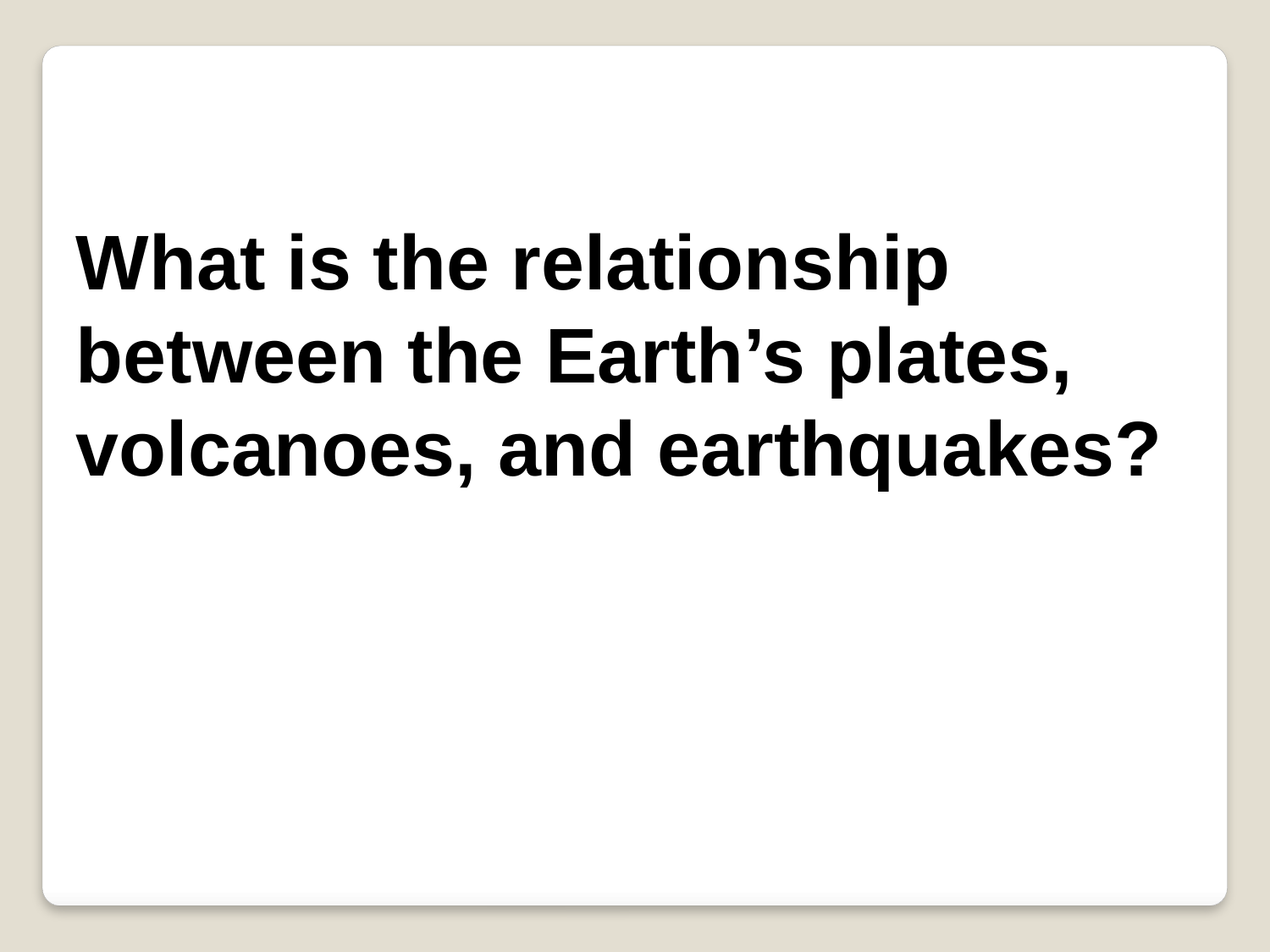

What is the relationship between the Earth’s plates, volcanoes, and earthquakes?